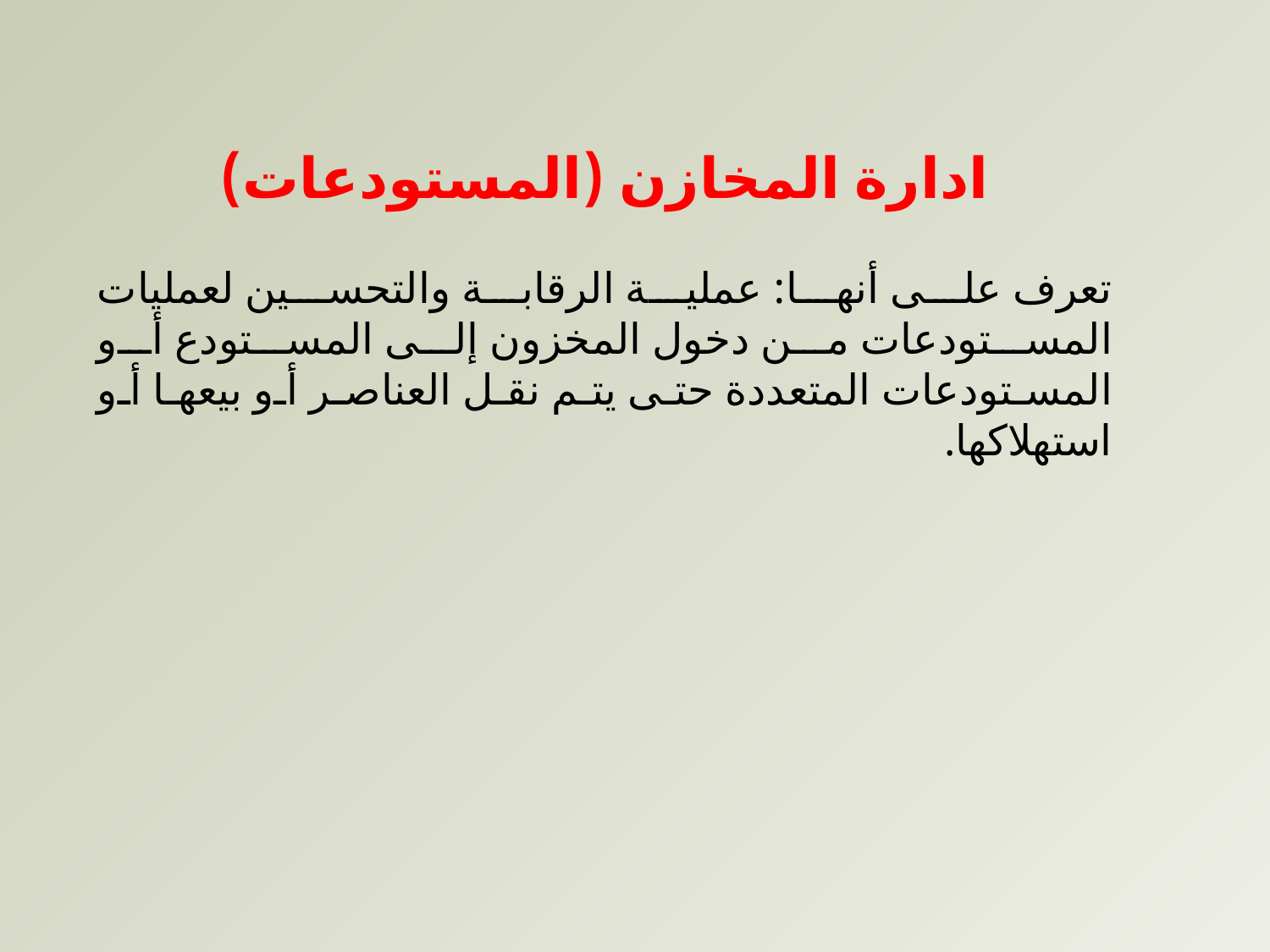

ادارة المخازن (المستودعات)

تعرف على أنها: عملية الرقابة والتحسين لعمليات المستودعات من دخول المخزون إلى المستودع أو المستودعات المتعددة حتى يتم نقل العناصر أو بيعها أو استهلاكها.